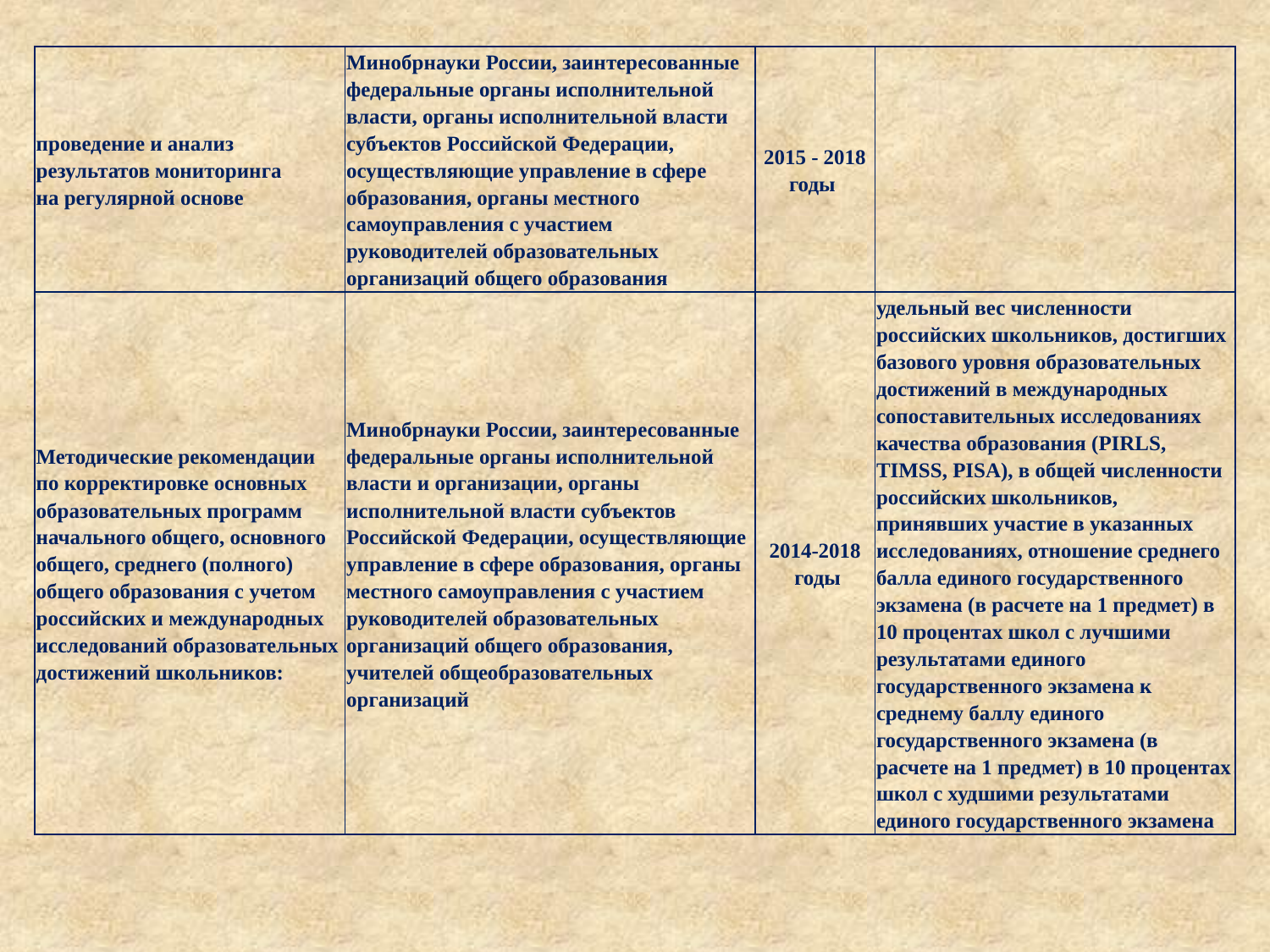

| проведение и анализ результатов мониторинга на регулярной основе | Минобрнауки России, заинтересованные федеральные органы исполнительной власти, органы исполнительной власти субъектов Российской Федерации, осуществляющие управление в сфере образования, органы местного самоуправления с участием руководителей образовательных организаций общего образования | 2015 - 2018 годы |  |
| --- | --- | --- | --- |
| Методические рекомендации по корректировке основных образовательных программ начального общего, основного общего, среднего (полного) общего образования с учетом российских и международных исследований образовательных достижений школьников: | Минобрнауки России, заинтересованные федеральные органы исполнительной власти и организации, органы исполнительной власти субъектов Российской Федерации, осуществляющие управление в сфере образования, органы местного самоуправления с участием руководителей образовательных организаций общего образования, учителей общеобразовательных организаций | 2014-2018 годы | удельный вес численности российских школьников, достигших базового уровня образовательных достижений в международных сопоставительных исследованиях качества образования (PIRLS, TIMSS, PISA), в общей численности российских школьников, принявших участие в указанных исследованиях, отношение среднего балла единого государственного экзамена (в расчете на 1 предмет) в 10 процентах школ с лучшими результатами единого государственного экзамена к среднему баллу единого государственного экзамена (в расчете на 1 предмет) в 10 процентах школ с худшими результатами единого государственного экзамена |